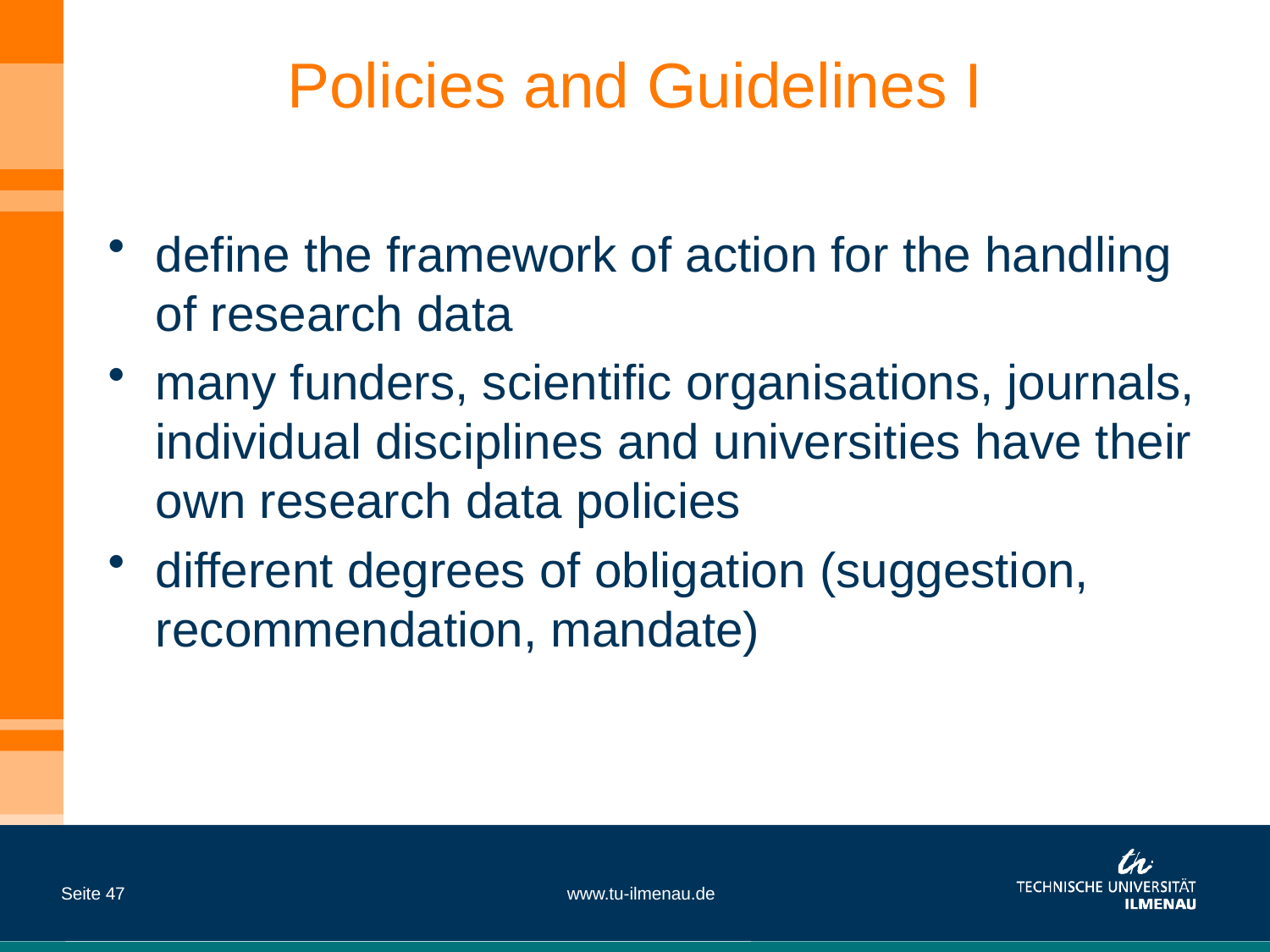

# Policies and Guidelines I
define the framework of action for the handling of research data
many funders, scientific organisations, journals, individual disciplines and universities have their own research data policies
different degrees of obligation (suggestion, recommendation, mandate)

Seite 47
www.tu-ilmenau.de